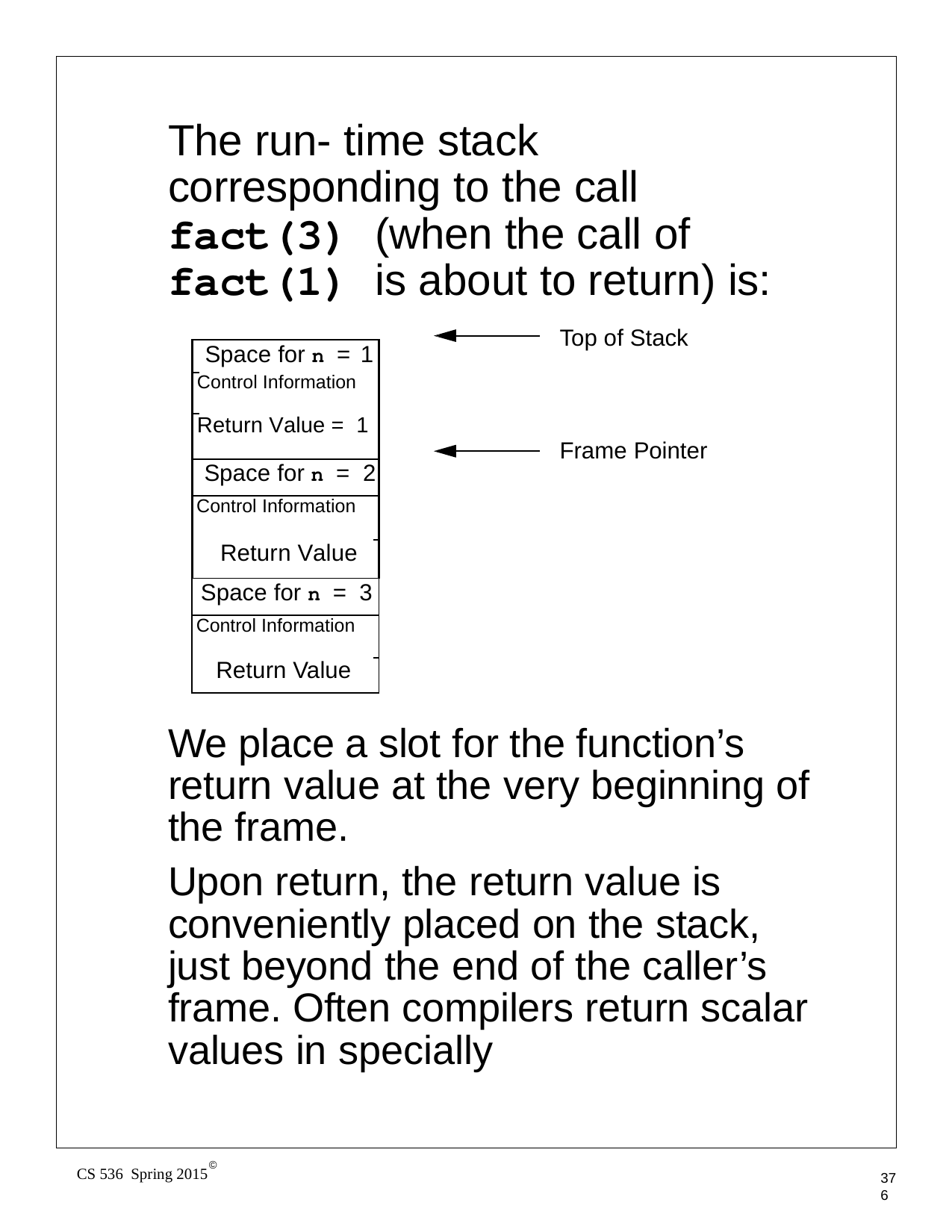

The run- time stack corresponding to the call fact(3) (when the call of fact(1) is about to return) is:
Top of Stack

| Space for n = 1 |  |
| --- | --- |
| Control Information |  |
| Return Value = 1 |  |
| Space for n = 2 |  |
| Control Information |  |
| Return Value |  |
| Space for n = 3 |  |
| Control Information |  |
| Return Value |  |

Frame Pointer

We place a slot for the function’s return value at the very beginning of the frame.
Upon return, the return value is conveniently placed on the stack, just beyond the end of the caller’s frame. Often compilers return scalar values in specially
©
CS 536  Spring 2015
376